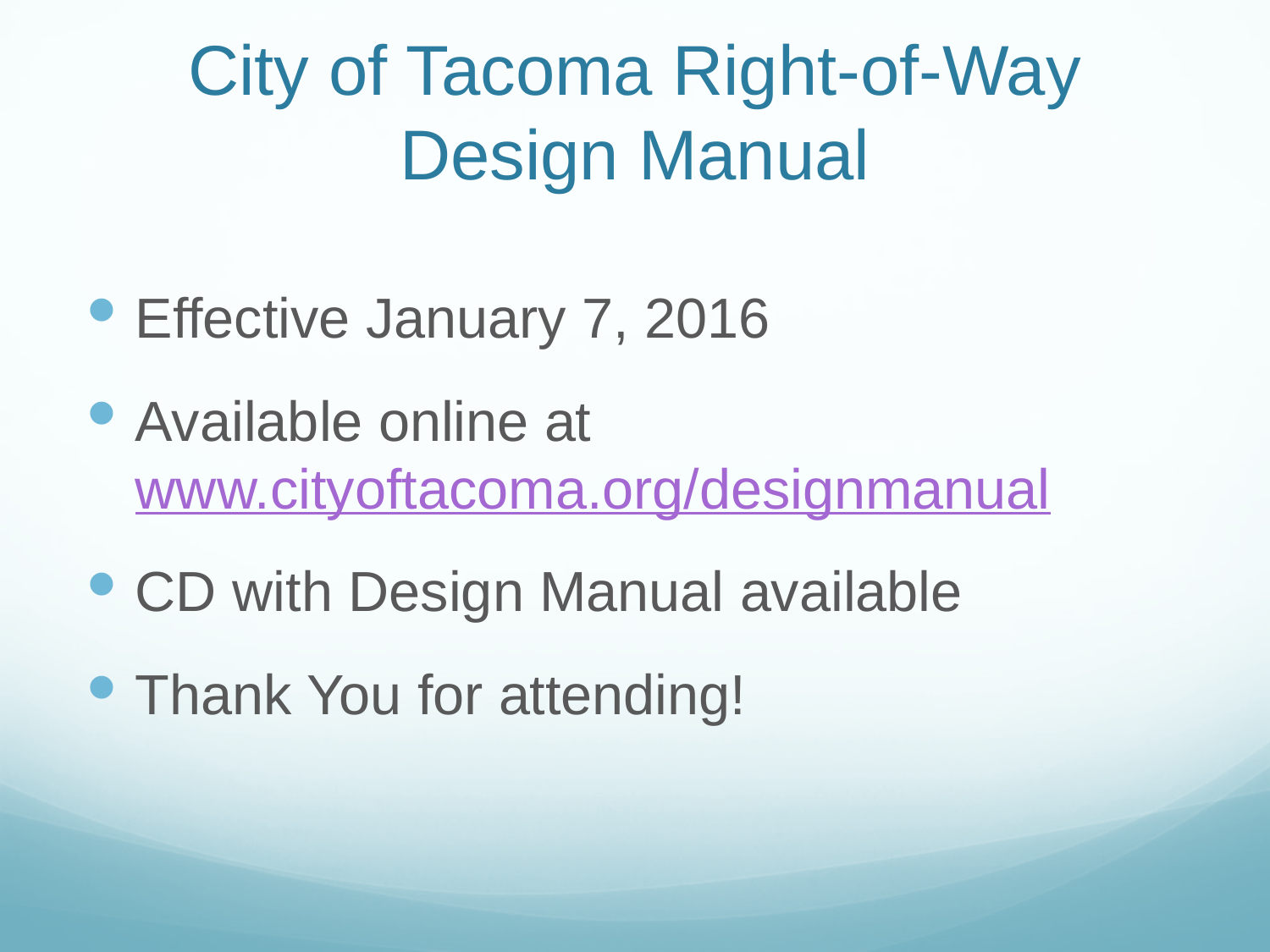

# City of Tacoma Right-of-Way Design Manual
Effective January 7, 2016
Available online at www.cityoftacoma.org/designmanual
CD with Design Manual available
Thank You for attending!